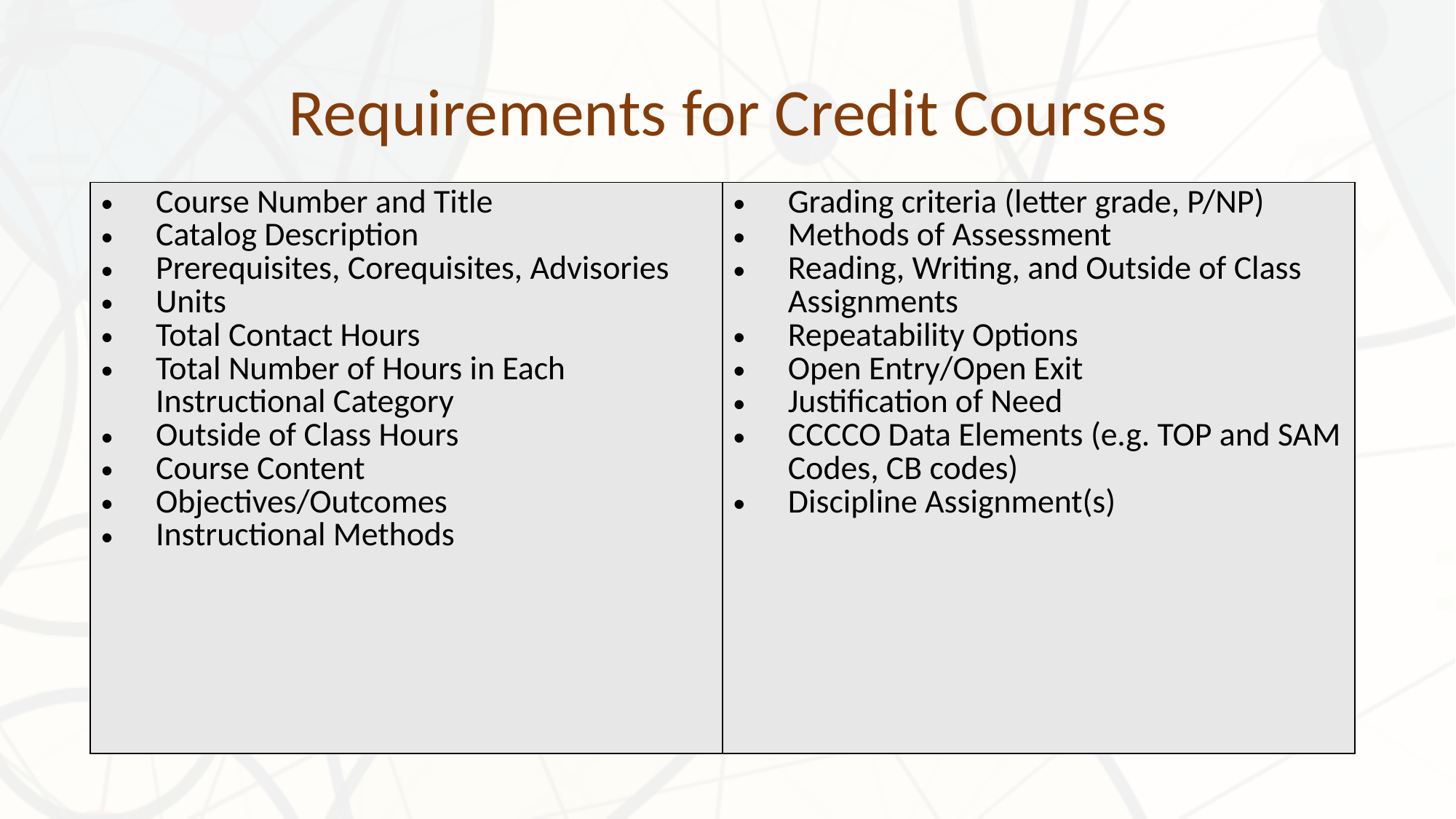

# Requirements for Credit Courses
| Course Number and Title Catalog Description Prerequisites, Corequisites, Advisories Units Total Contact Hours Total Number of Hours in Each Instructional Category Outside of Class Hours Course Content Objectives/Outcomes Instructional Methods | Grading criteria (letter grade, P/NP) Methods of Assessment Reading, Writing, and Outside of Class Assignments Repeatability Options Open Entry/Open Exit Justification of Need CCCCO Data Elements (e.g. TOP and SAM Codes, CB codes) Discipline Assignment(s) |
| --- | --- |